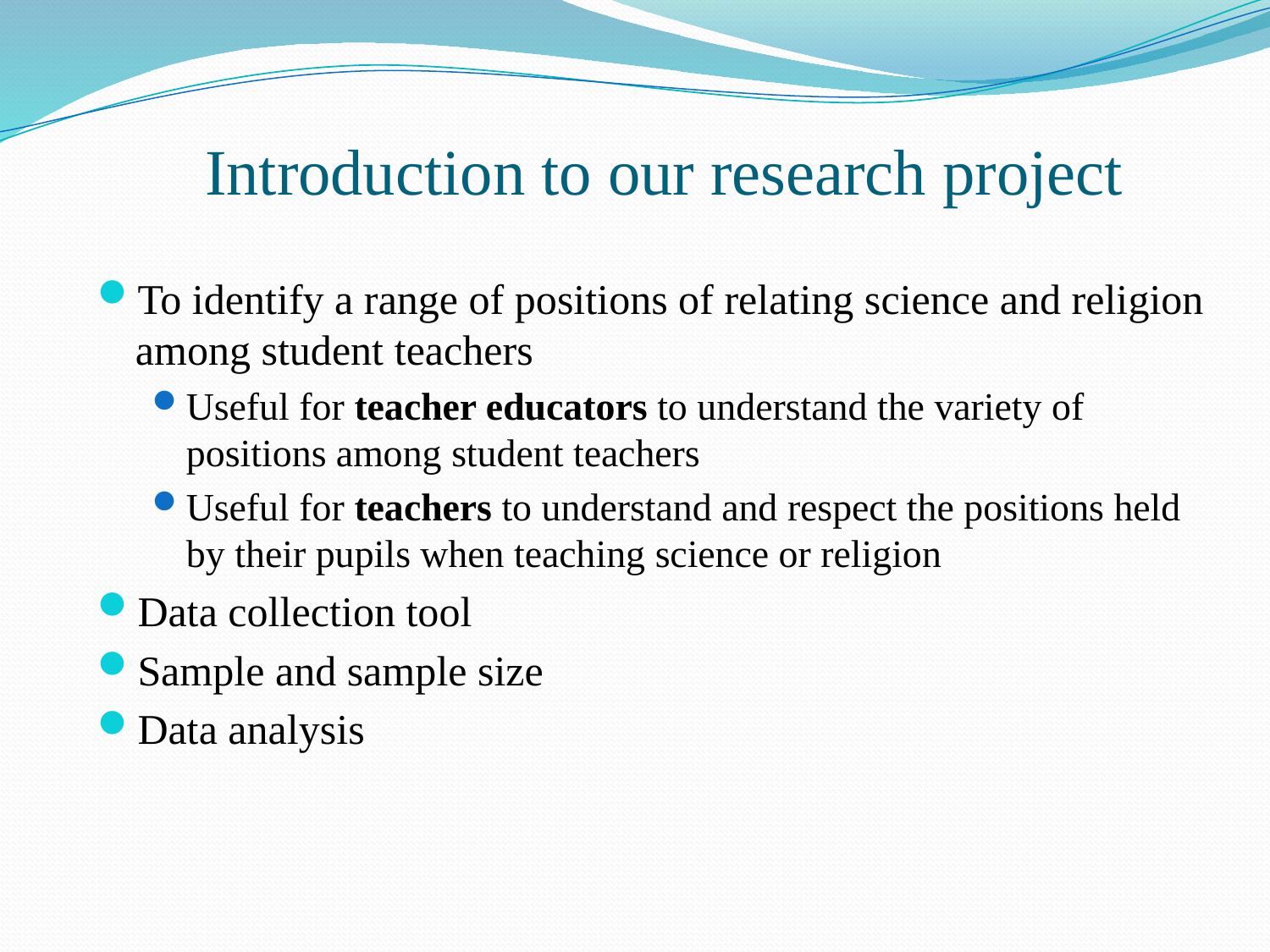

Introduction to our research project
To identify a range of positions of relating science and religion among student teachers
Useful for teacher educators to understand the variety of positions among student teachers
Useful for teachers to understand and respect the positions held by their pupils when teaching science or religion
Data collection tool
Sample and sample size
Data analysis